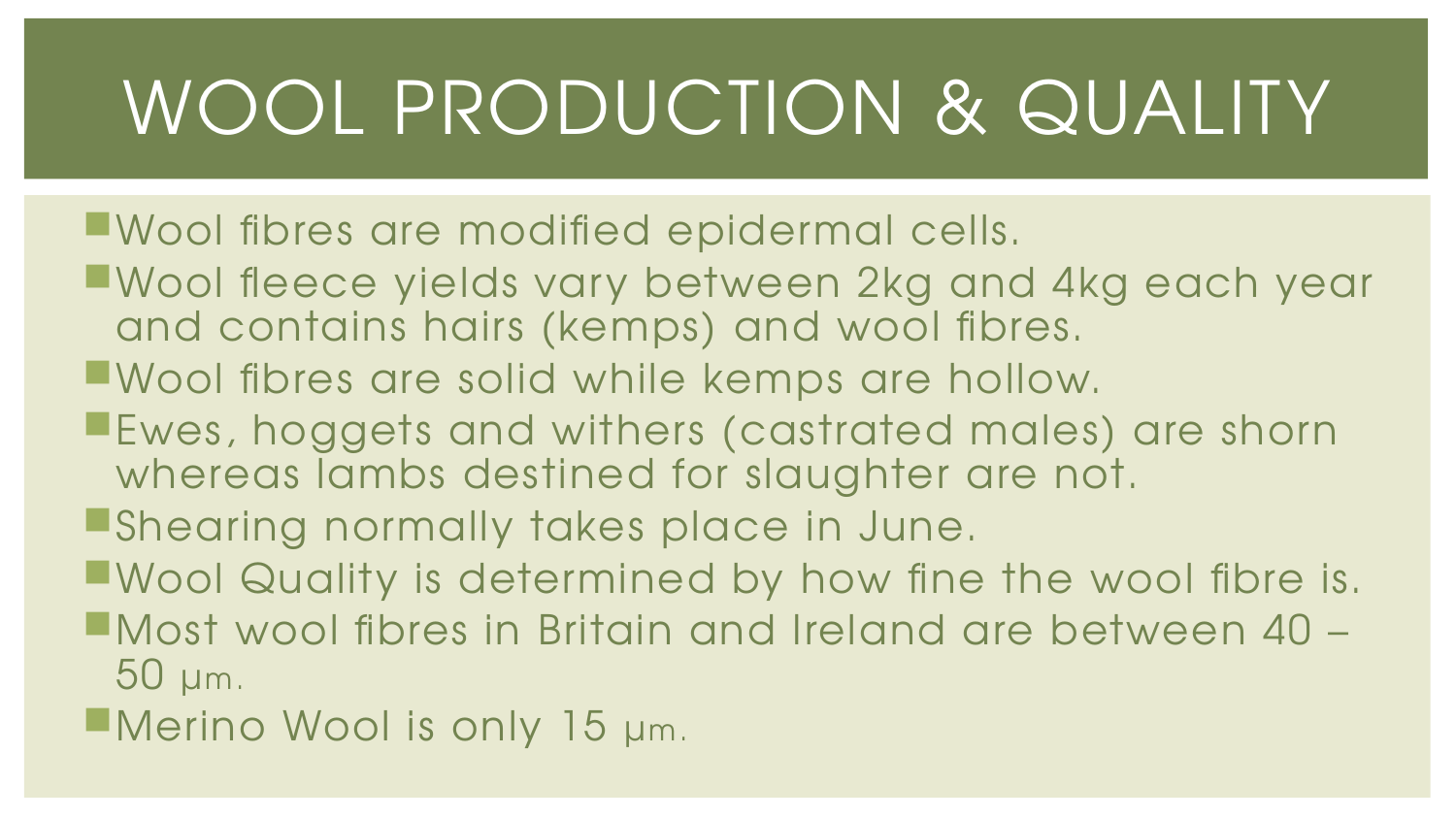

# Wool Production & Quality
Wool fibres are modified epidermal cells.
Wool fleece yields vary between 2kg and 4kg each year and contains hairs (kemps) and wool fibres.
Wool fibres are solid while kemps are hollow.
Ewes, hoggets and withers (castrated males) are shorn whereas lambs destined for slaughter are not.
Shearing normally takes place in June.
Wool Quality is determined by how fine the wool fibre is.
Most wool fibres in Britain and Ireland are between 40 – 50 μm.
Merino Wool is only 15 μm.